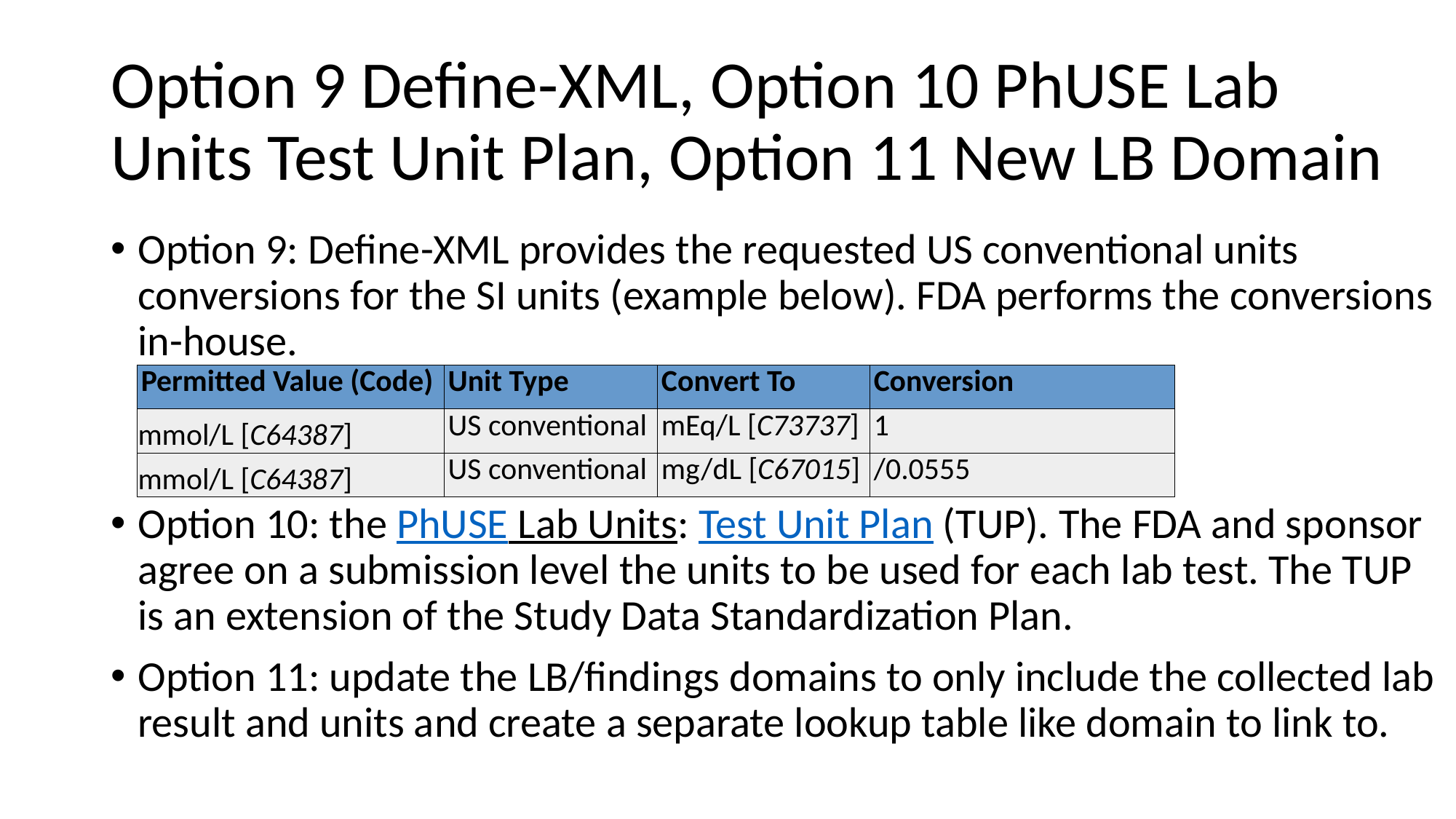

# Option 9 Define-XML, Option 10 PhUSE Lab Units Test Unit Plan, Option 11 New LB Domain
Option 9: Define-XML provides the requested US conventional units conversions for the SI units (example below). FDA performs the conversions in-house.

Option 10: the PhUSE Lab Units: Test Unit Plan (TUP). The FDA and sponsor agree on a submission level the units to be used for each lab test. The TUP is an extension of the Study Data Standardization Plan.
Option 11: update the LB/findings domains to only include the collected lab result and units and create a separate lookup table like domain to link to.

| Permitted Value (Code) | Unit Type | Convert To | Conversion |
| --- | --- | --- | --- |
| mmol/L [C64387] | US conventional | mEq/L [C73737] | 1 |
| mmol/L [C64387] | US conventional | mg/dL [C67015] | /0.0555 |